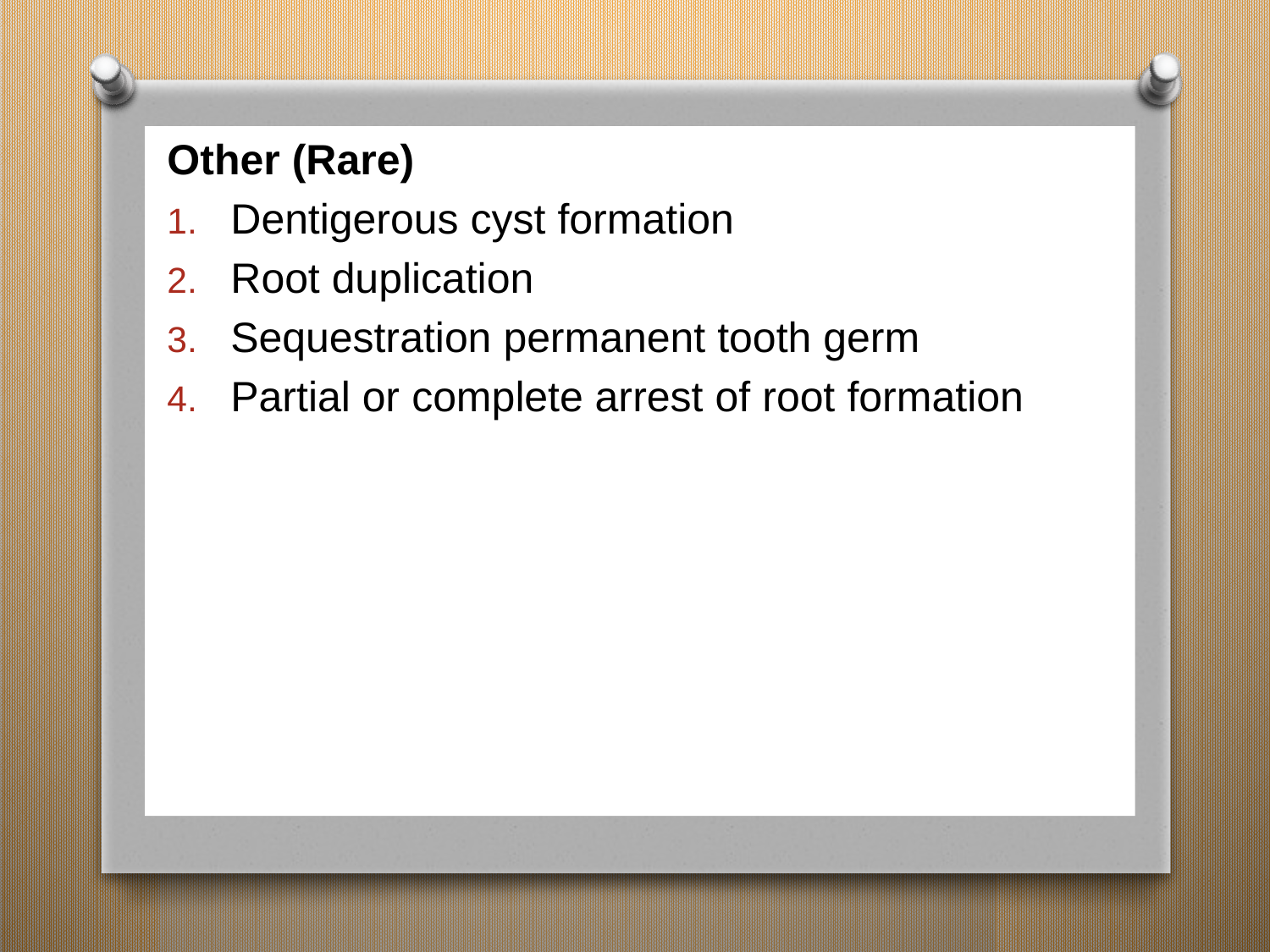

Other (Rare)
Dentigerous cyst formation
Root duplication
Sequestration permanent tooth germ
Partial or complete arrest of root formation